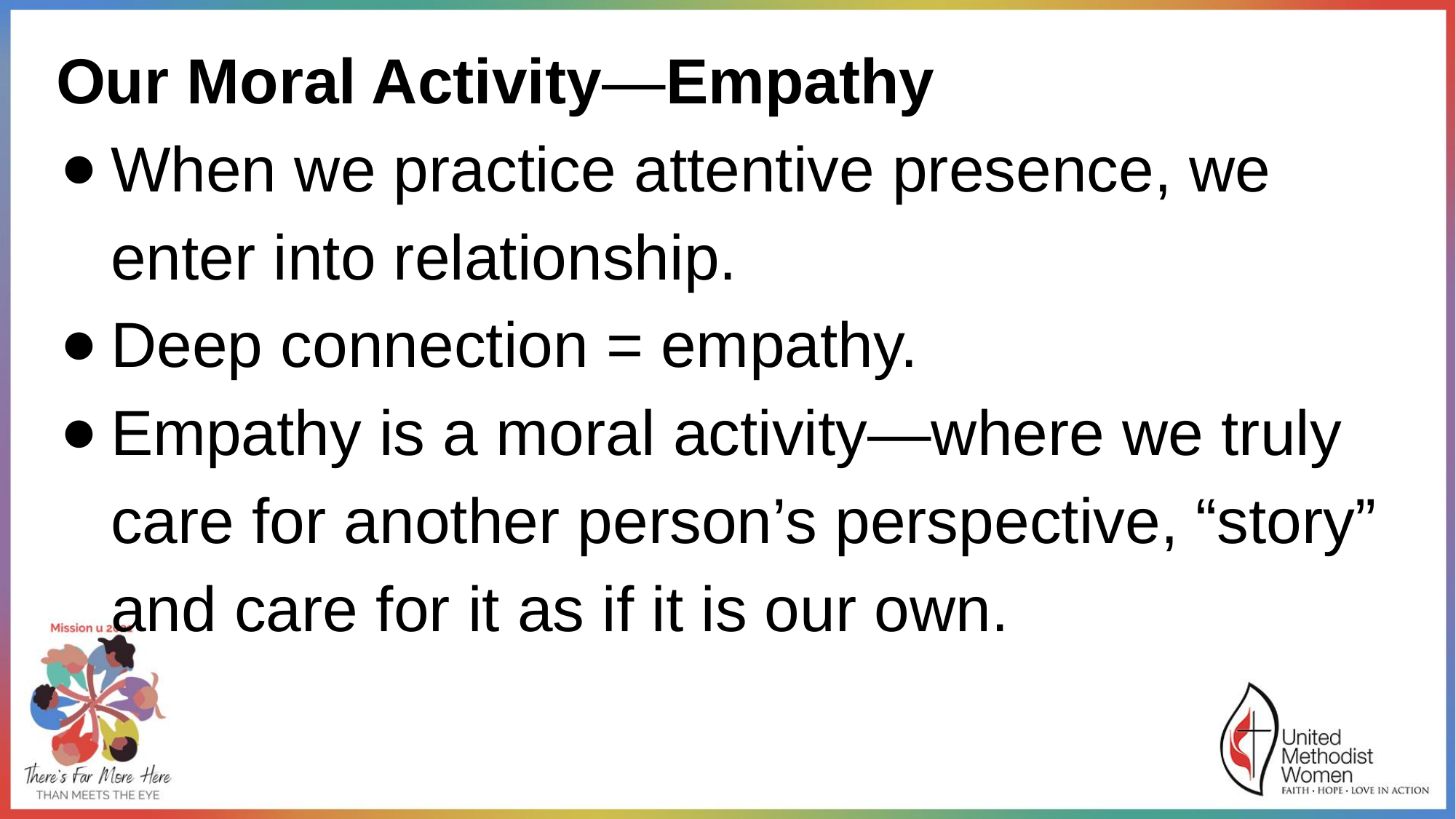

Our Moral Activity—Empathy
When we practice attentive presence, we enter into relationship.
Deep connection = empathy.
Empathy is a moral activity—where we truly care for another person’s perspective, “story” and care for it as if it is our own.